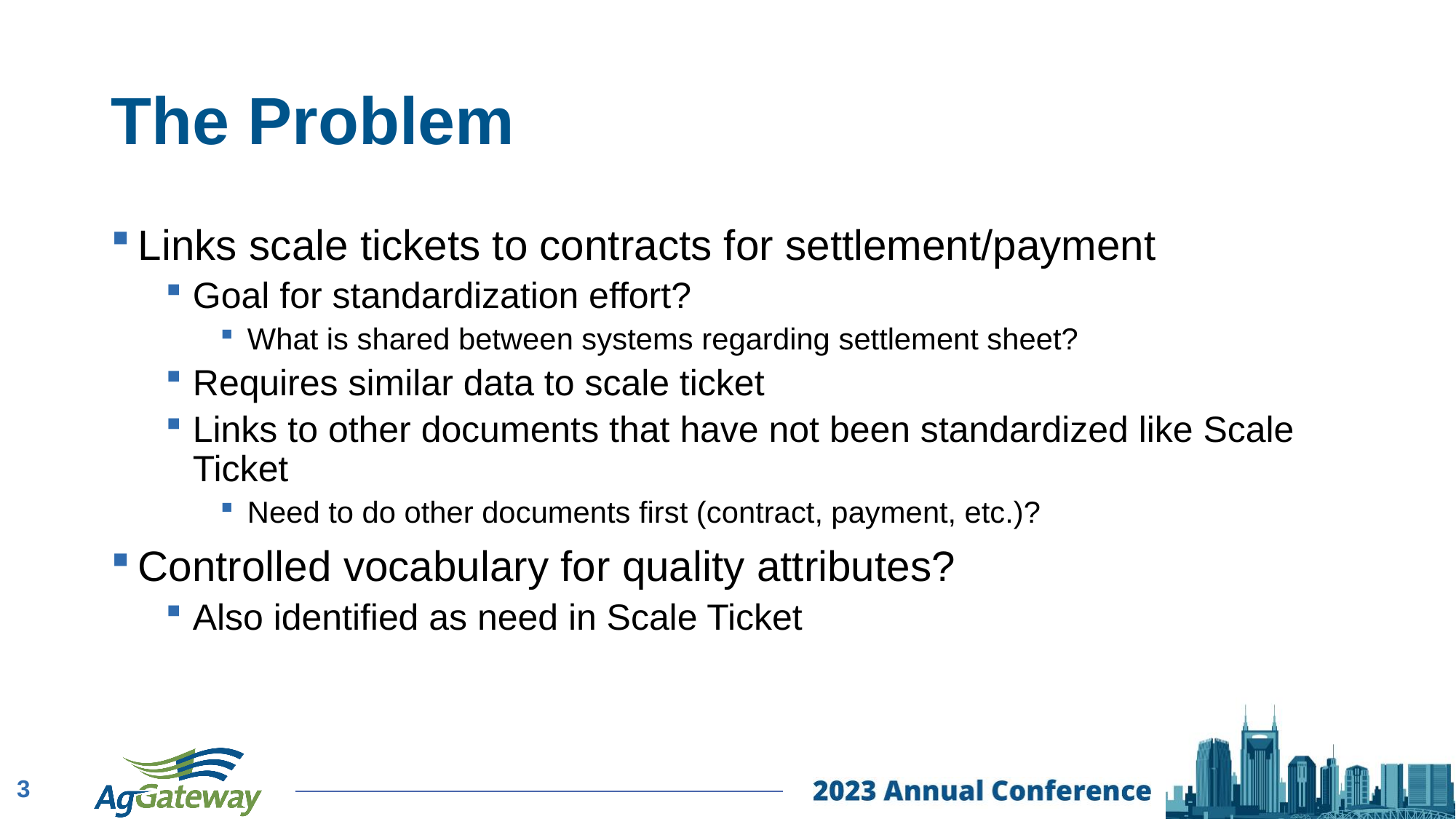

# The Problem
Links scale tickets to contracts for settlement/payment
Goal for standardization effort?
What is shared between systems regarding settlement sheet?
Requires similar data to scale ticket
Links to other documents that have not been standardized like Scale Ticket
Need to do other documents first (contract, payment, etc.)?
Controlled vocabulary for quality attributes?
Also identified as need in Scale Ticket
3